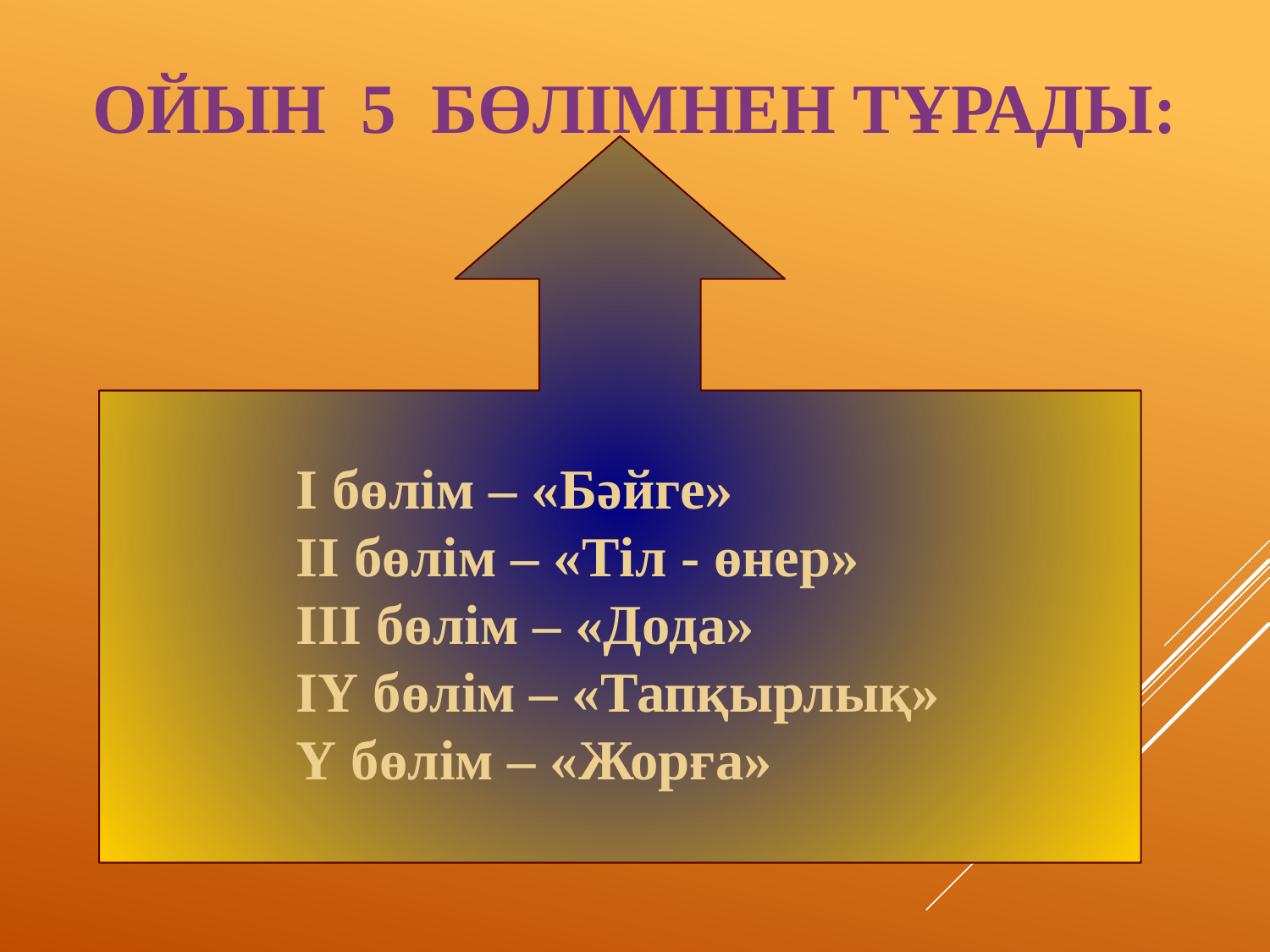

Ойын  5  бөлімнен тұрады:

І бөлім – «Бәйге»
ІІ бөлім – «Тіл - өнер»
ІІІ бөлім – «Дода»
ІҮ бөлім – «Тапқырлық»
Ү бөлім – «Жорға»